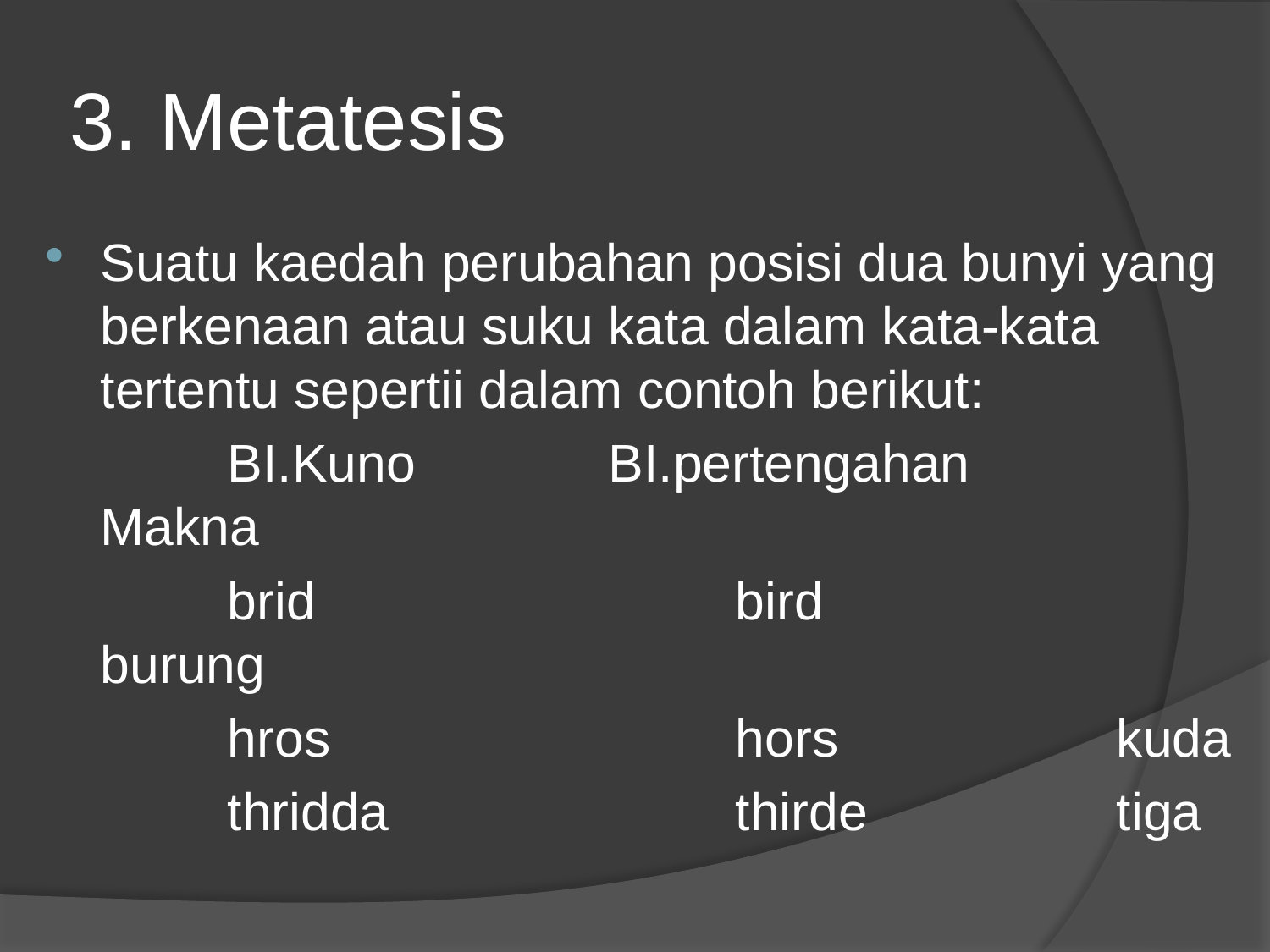

# 3. Metatesis
Suatu kaedah perubahan posisi dua bunyi yang berkenaan atau suku kata dalam kata-kata tertentu sepertii dalam contoh berikut:
		BI.Kuno		BI.pertengahan  	Makna
		brid				bird			burung
		hros				hors			kuda
		thridda			thirde		tiga